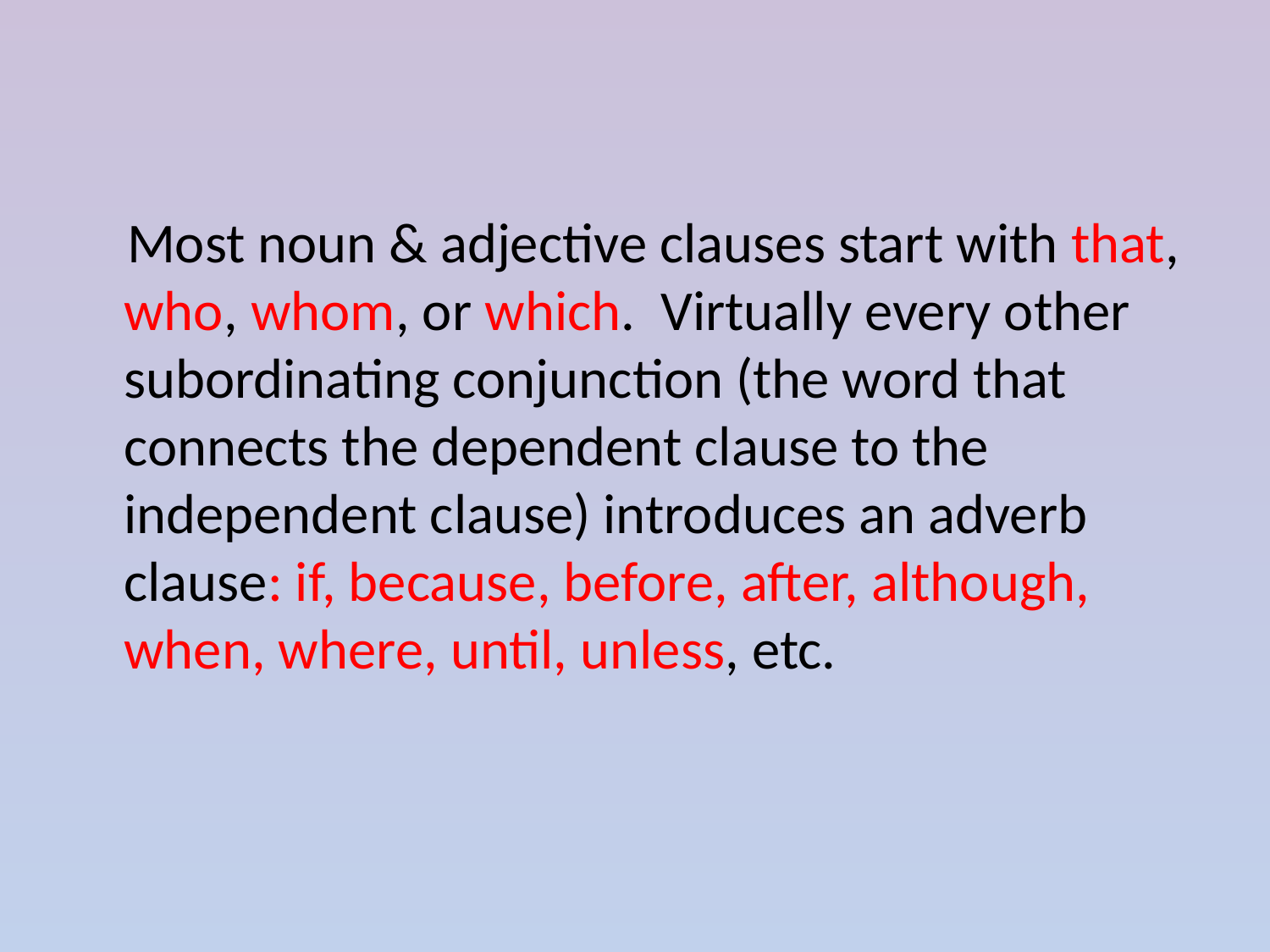

#

    Most noun & adjective clauses start with that, who, whom, or which.  Virtually every other subordinating conjunction (the word that connects the dependent clause to the independent clause) introduces an adverb clause: if, because, before, after, although, when, where, until, unless, etc.